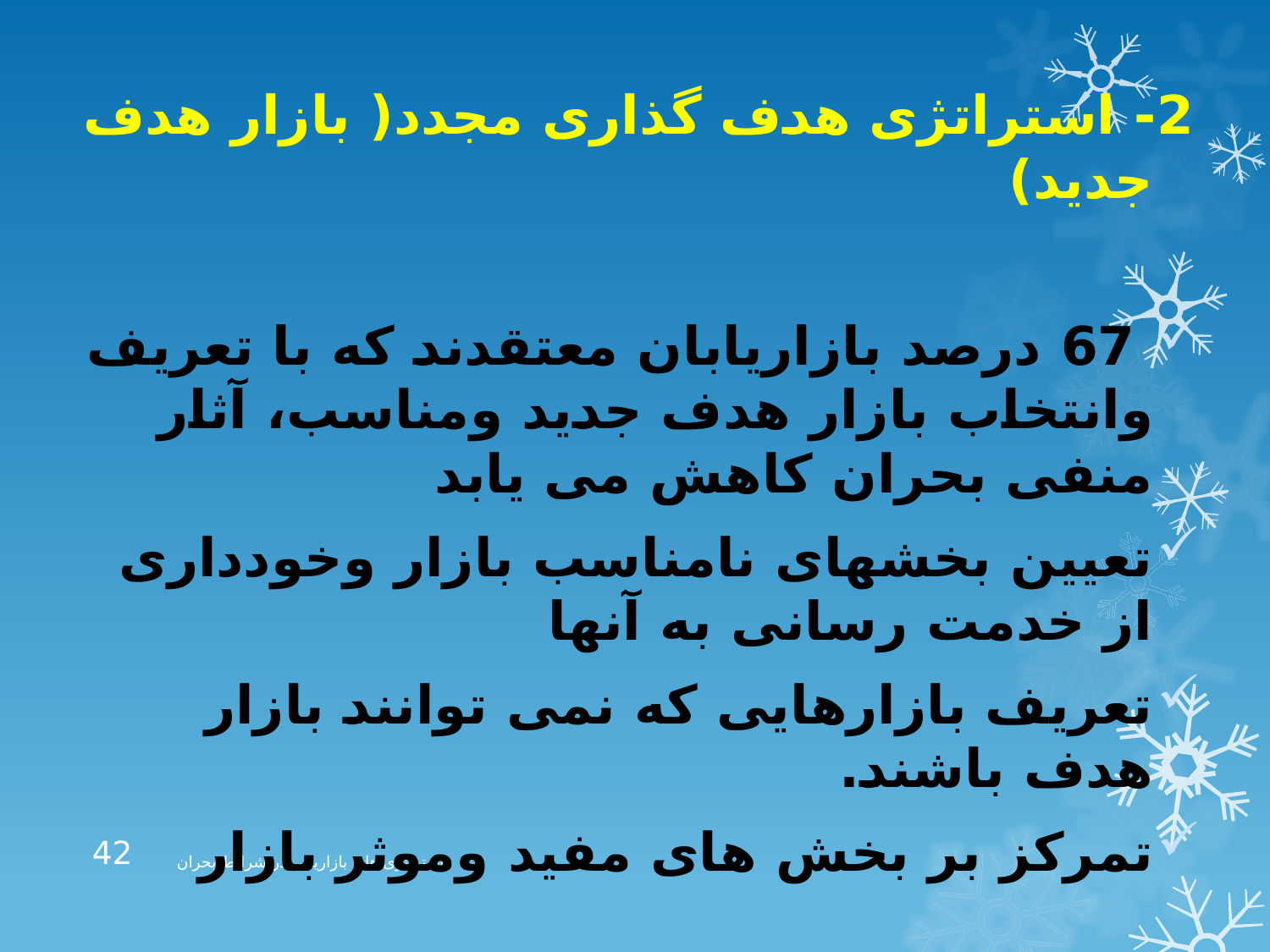

2- استراتژی هدف گذاری مجدد( بازار هدف جدید)

 67 درصد بازاریابان معتقدند که با تعریف وانتخاب بازار هدف جدید ومناسب، آثار منفی بحران کاهش می یابد
تعیین بخشهای نامناسب بازار وخودداری از خدمت رسانی به آنها
تعریف بازارهایی که نمی توانند بازار هدف باشند.
تمرکز بر بخش های مفید وموثر بازار
42
استراتژی های بازاریابی در شرایط بحران